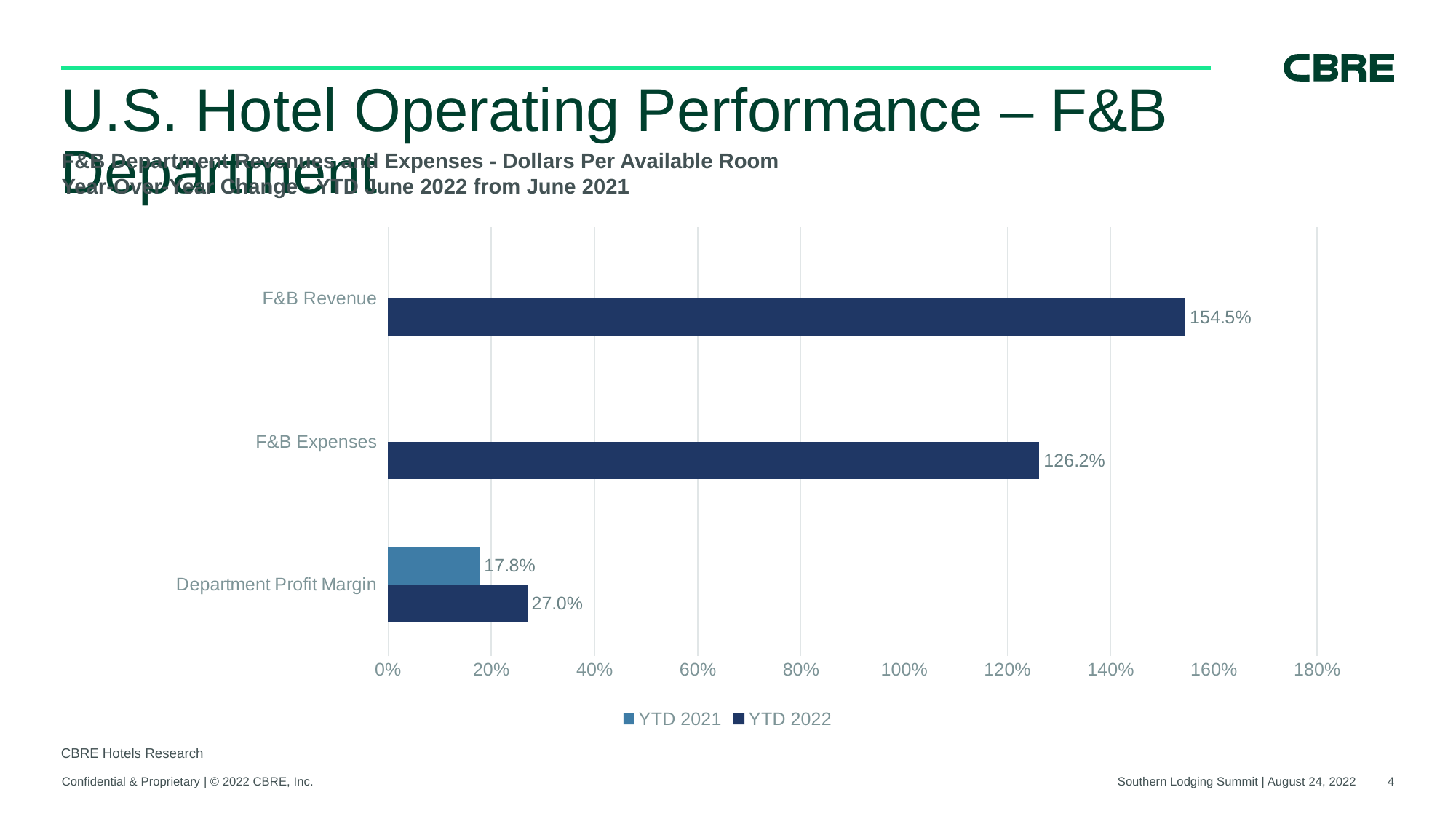

# U.S. Hotel Operating Performance – F&B Department
F&B Department Revenues and Expenses - Dollars Per Available Room
Year-Over-Year Change - YTD June 2022 from June 2021

### Chart

| Category | YTD 2022 | YTD 2021 |
|---|---|---|
| Department Profit Margin | 0.27 | 0.178 |
| F&B Expenses | 1.262 | None |
| F&B Revenue | 1.545 | None |
CBRE Hotels Research